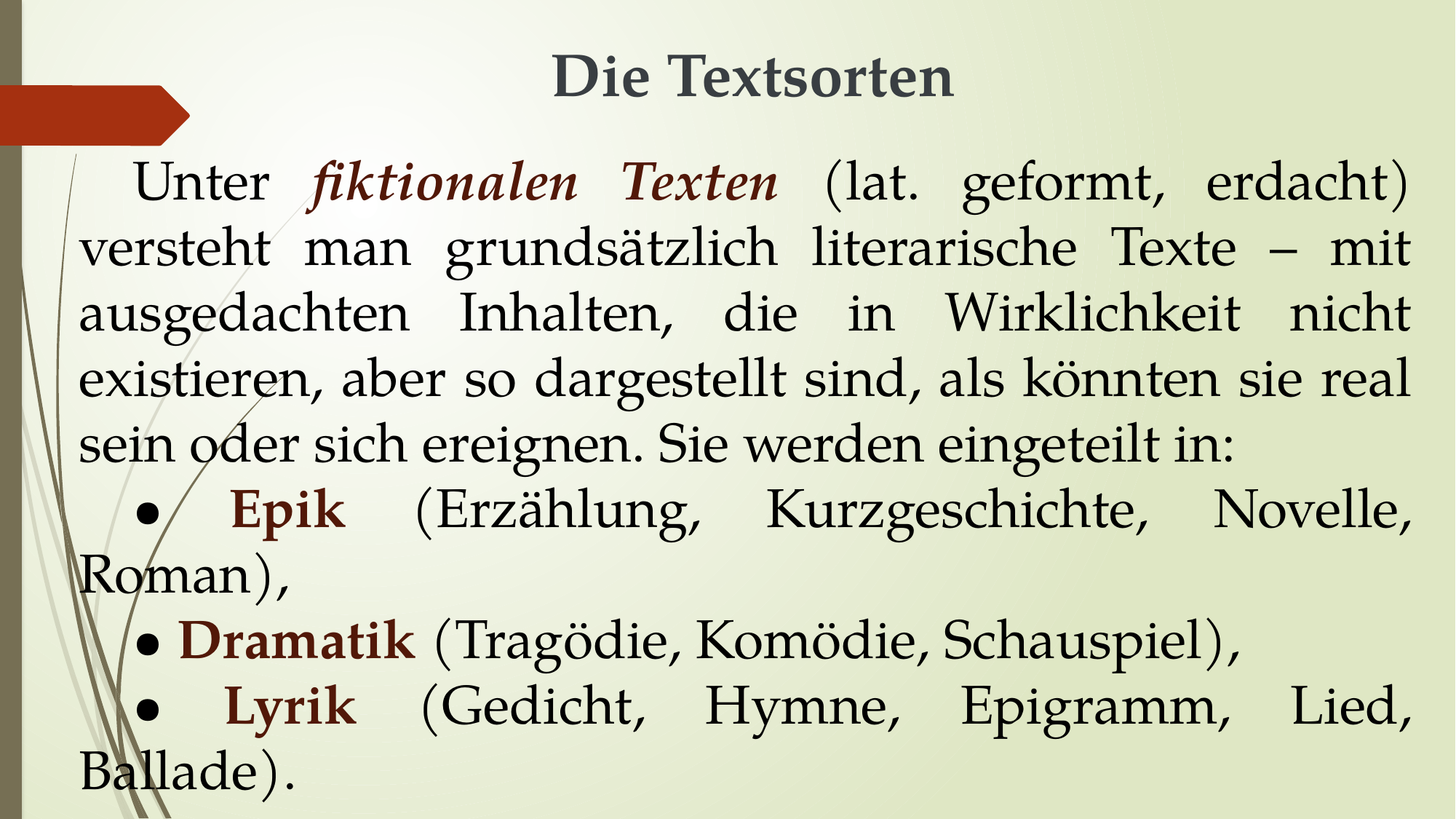

Die Textsorten
Unter fiktionalen Texten (lat. geformt, erdacht) versteht man grundsätzlich literarische Texte – mit ausgedachten Inhalten, die in Wirklichkeit nicht existieren, aber so dargestellt sind, als könnten sie real sein oder sich ereignen. Sie werden eingeteilt in:
• Epik (Erzählung, Kurzgeschichte, Novelle, Roman),
• Dramatik (Tragödie, Komödie, Schauspiel),
• Lyrik (Gedicht, Hymne, Epigramm, Lied, Ballade).